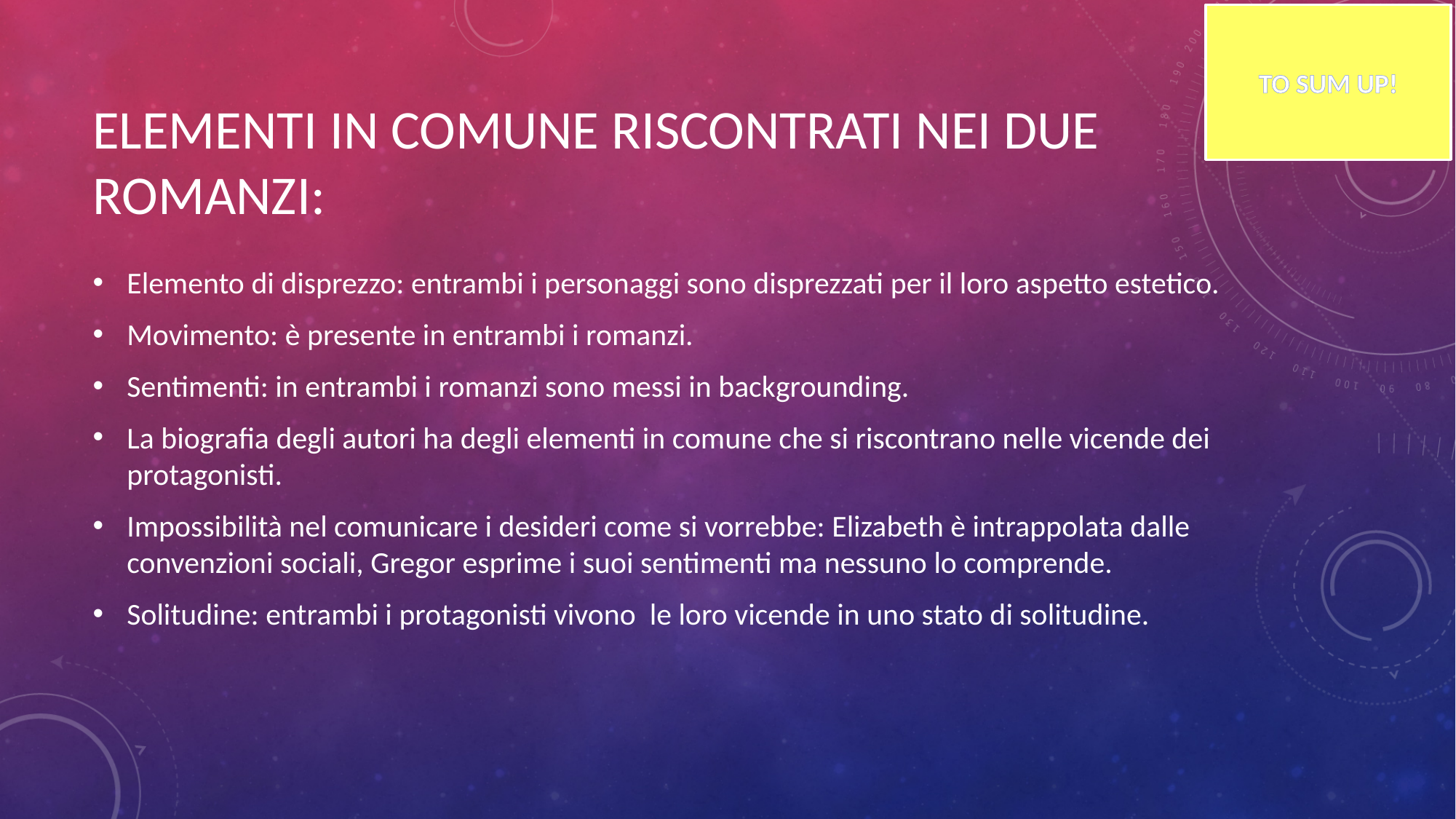

TO SUM UP!
# Elementi in comune riscontrati nei due romanzi:
Elemento di disprezzo: entrambi i personaggi sono disprezzati per il loro aspetto estetico.
Movimento: è presente in entrambi i romanzi.
Sentimenti: in entrambi i romanzi sono messi in backgrounding.
La biografia degli autori ha degli elementi in comune che si riscontrano nelle vicende dei protagonisti.
Impossibilità nel comunicare i desideri come si vorrebbe: Elizabeth è intrappolata dalle convenzioni sociali, Gregor esprime i suoi sentimenti ma nessuno lo comprende.
Solitudine: entrambi i protagonisti vivono  le loro vicende in uno stato di solitudine.